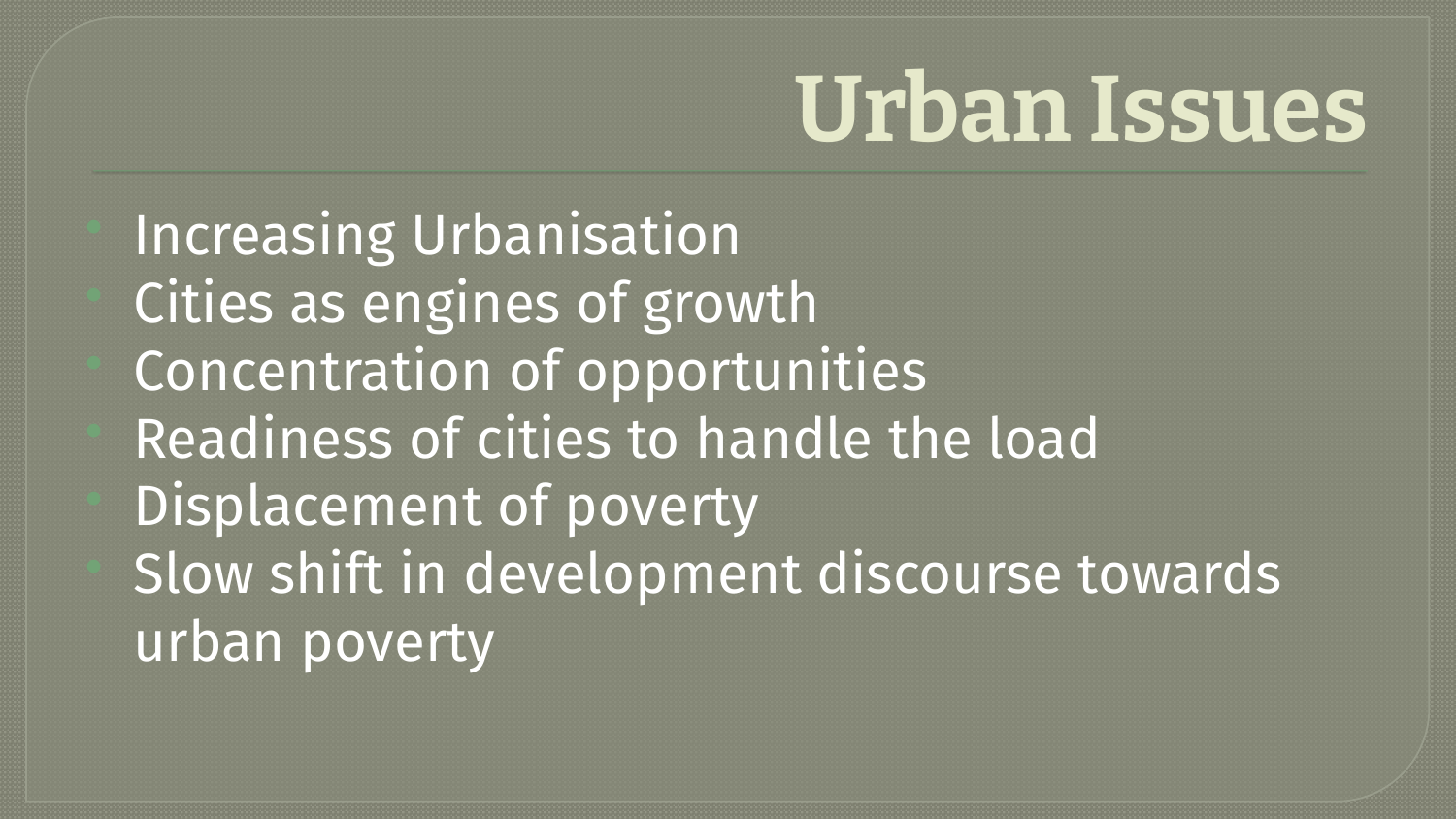

# Urban Issues
Increasing Urbanisation
Cities as engines of growth
Concentration of opportunities
Readiness of cities to handle the load
Displacement of poverty
Slow shift in development discourse towards urban poverty